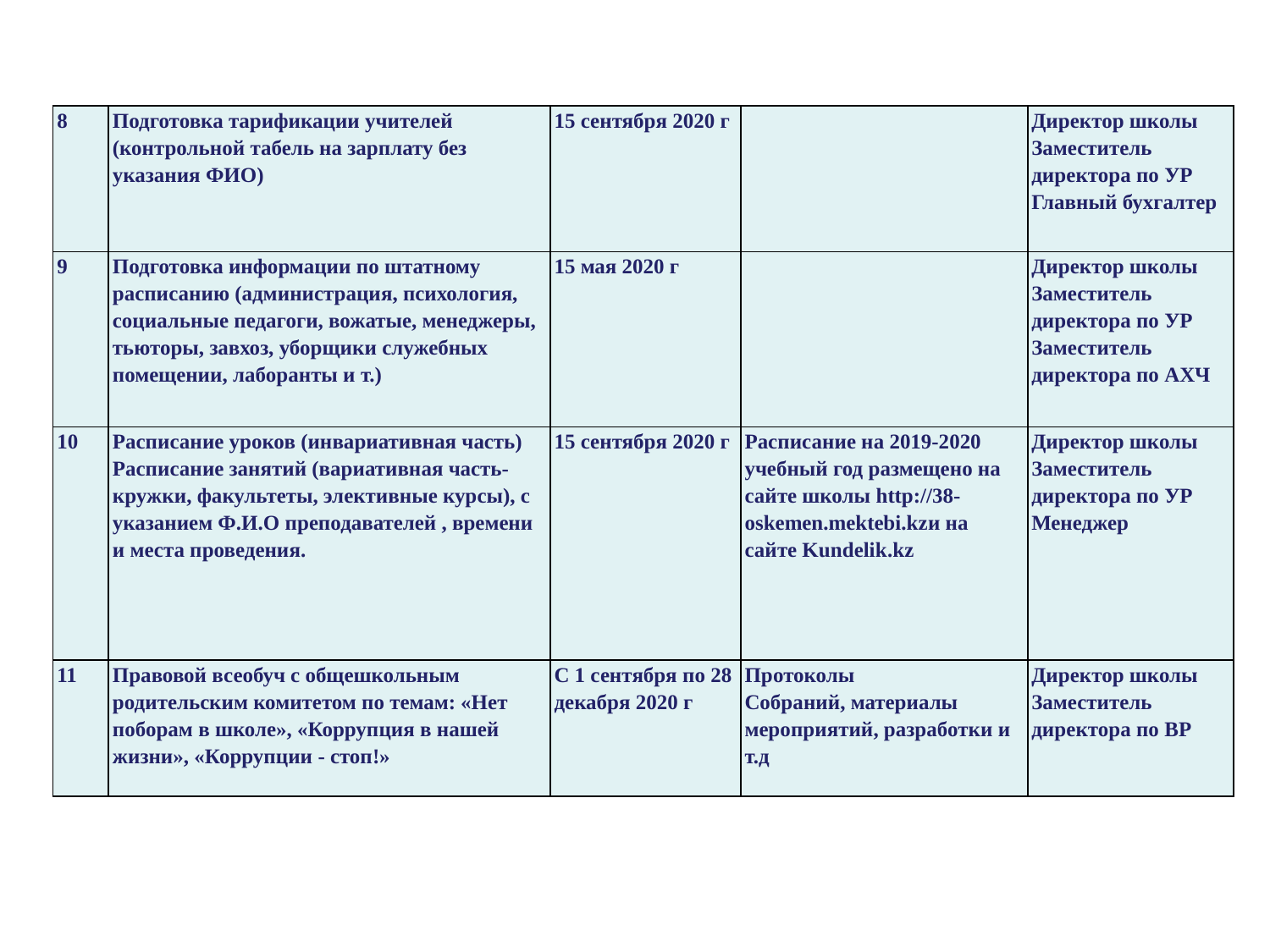

| 8 | Подготовка тарификации учителей (контрольной табель на зарплату без указания ФИО) | 15 сентября 2020 г |  | Директор школы Заместитель директора по УР Главный бухгалтер |
| --- | --- | --- | --- | --- |
| 9 | Подготовка информации по штатному расписанию (администрация, психология, социальные педагоги, вожатые, менеджеры, тьюторы, завхоз, уборщики служебных помещении, лаборанты и т.) | 15 мая 2020 г |  | Директор школы Заместитель директора по УР Заместитель директора по АХЧ |
| 10 | Расписание уроков (инвариативная часть) Расписание занятий (вариативная часть- кружки, факультеты, элективные курсы), с указанием Ф.И.О преподавателей , времени и места проведения. | 15 сентября 2020 г | Расписание на 2019-2020 учебный год размещено на сайте школы http://38-oskemen.mektebi.kzи на сайте Kundelik.kz | Директор школы Заместитель директора по УР Менеджер |
| 11 | Правовой всеобуч с общешкольным родительским комитетом по темам: «Нет поборам в школе», «Коррупция в нашей жизни», «Коррупции - стоп!» | С 1 сентября по 28 декабря 2020 г | Протоколы Собраний, материалы мероприятий, разработки и т.д | Директор школы Заместитель директора по ВР |